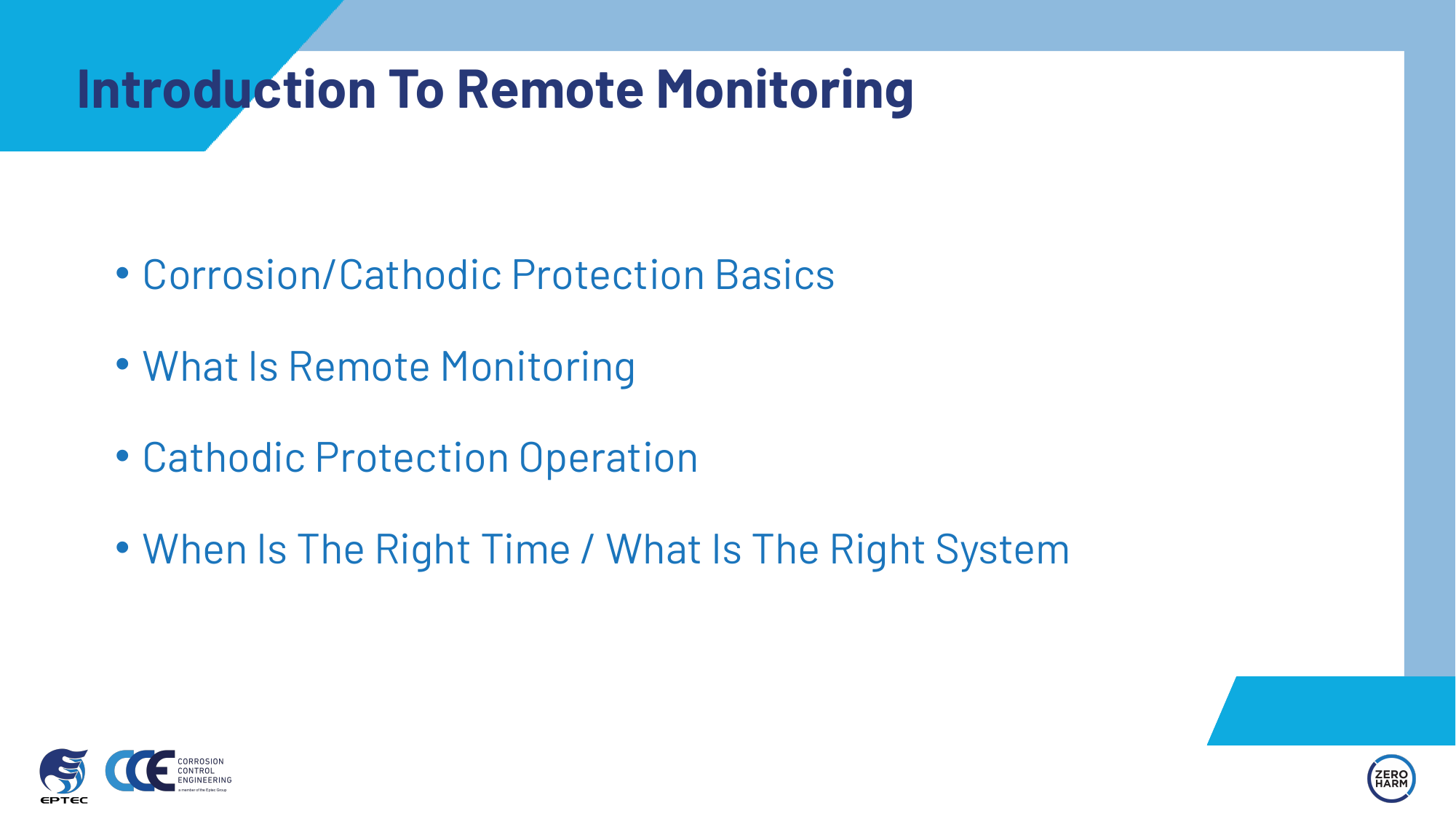

# Introduction To Remote Monitoring

Corrosion/Cathodic Protection Basics
What Is Remote Monitoring
Cathodic Protection Operation
When Is The Right Time / What Is The Right System